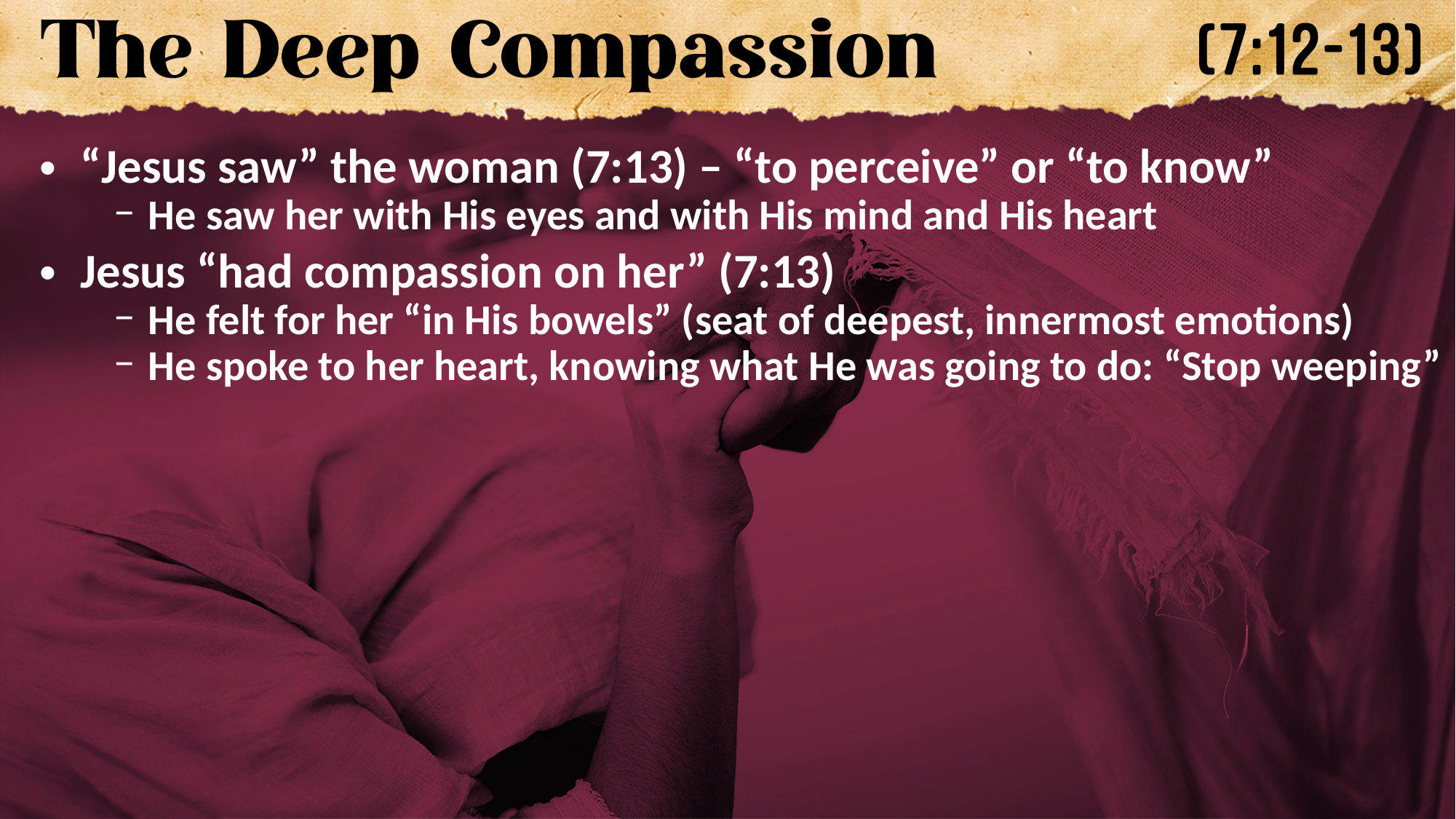

“Jesus saw” the woman (7:13) – “to perceive” or “to know”
He saw her with His eyes and with His mind and His heart
Jesus “had compassion on her” (7:13)
He felt for her “in His bowels” (seat of deepest, innermost emotions)
He spoke to her heart, knowing what He was going to do: “Stop weeping”